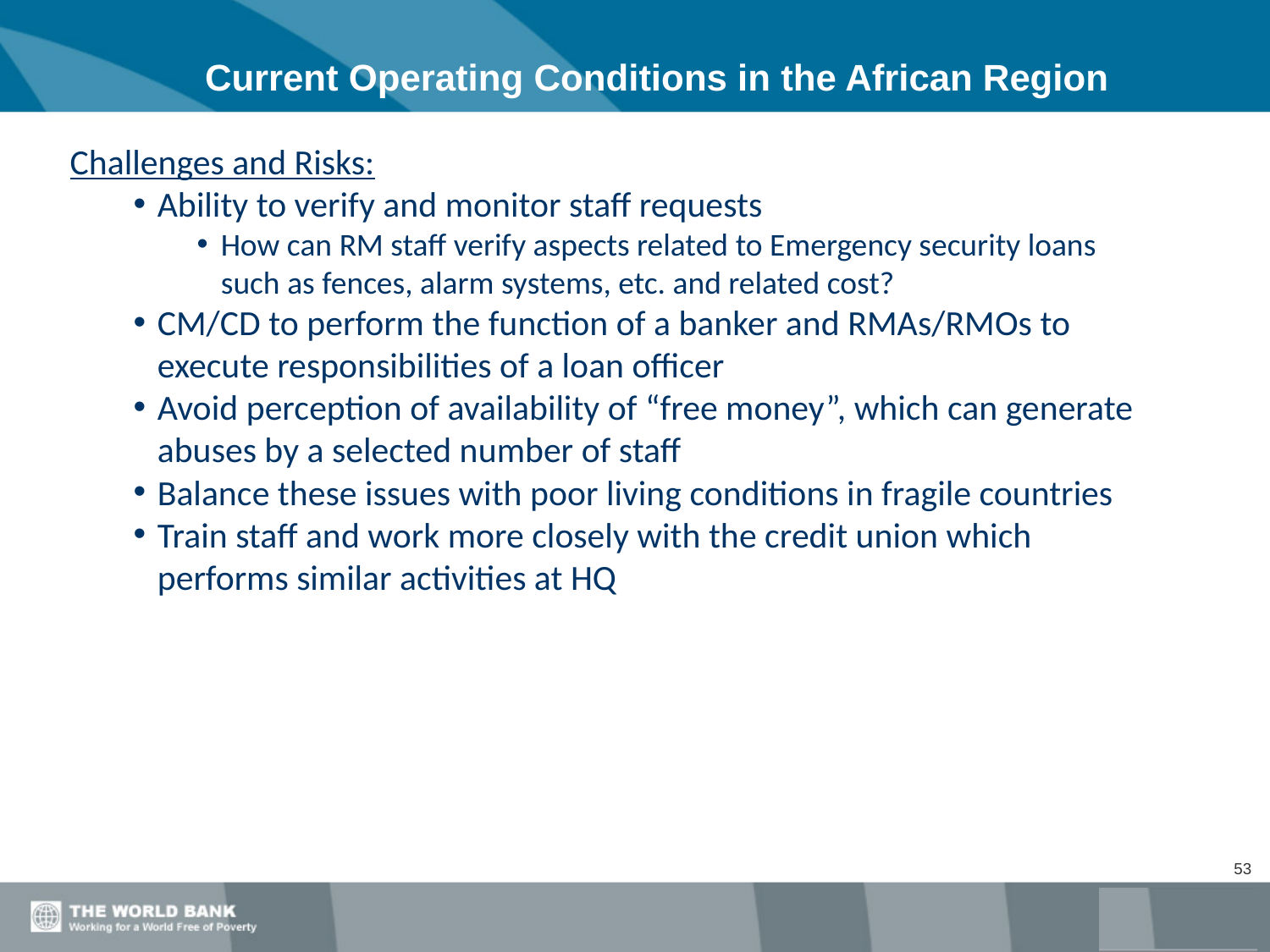

Current Operating Conditions in the African Region
Challenges and Risks:
Ability to verify and monitor staff requests
How can RM staff verify aspects related to Emergency security loans such as fences, alarm systems, etc. and related cost?
CM/CD to perform the function of a banker and RMAs/RMOs to execute responsibilities of a loan officer
Avoid perception of availability of “free money”, which can generate abuses by a selected number of staff
Balance these issues with poor living conditions in fragile countries
Train staff and work more closely with the credit union which performs similar activities at HQ